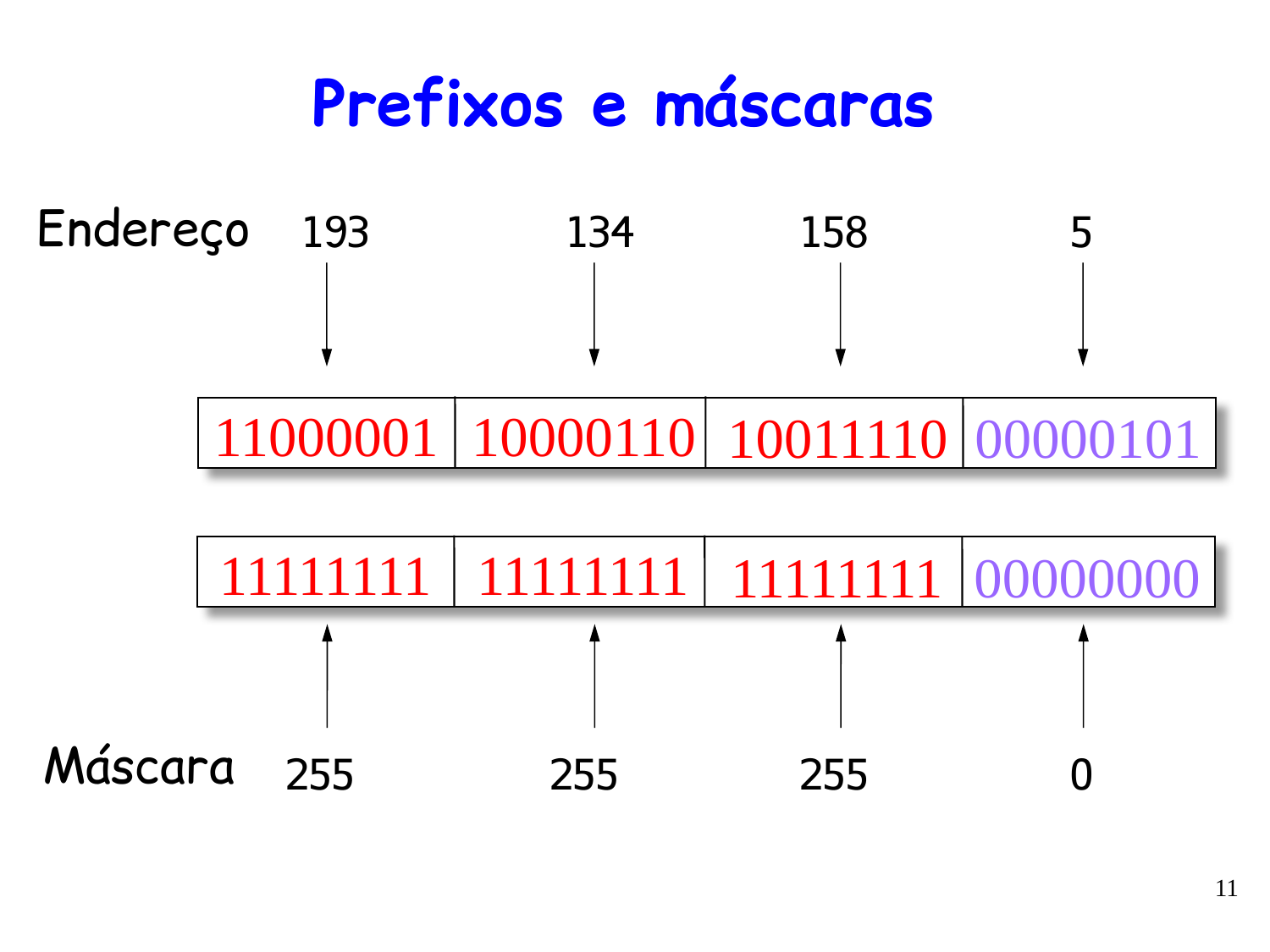

# Prefixos e máscaras
Endereço
193
134
158
5

11000001
10000110
10011110
00000101

11111111
11111111
11111111
00000000

Máscara
255
255
255
0
11